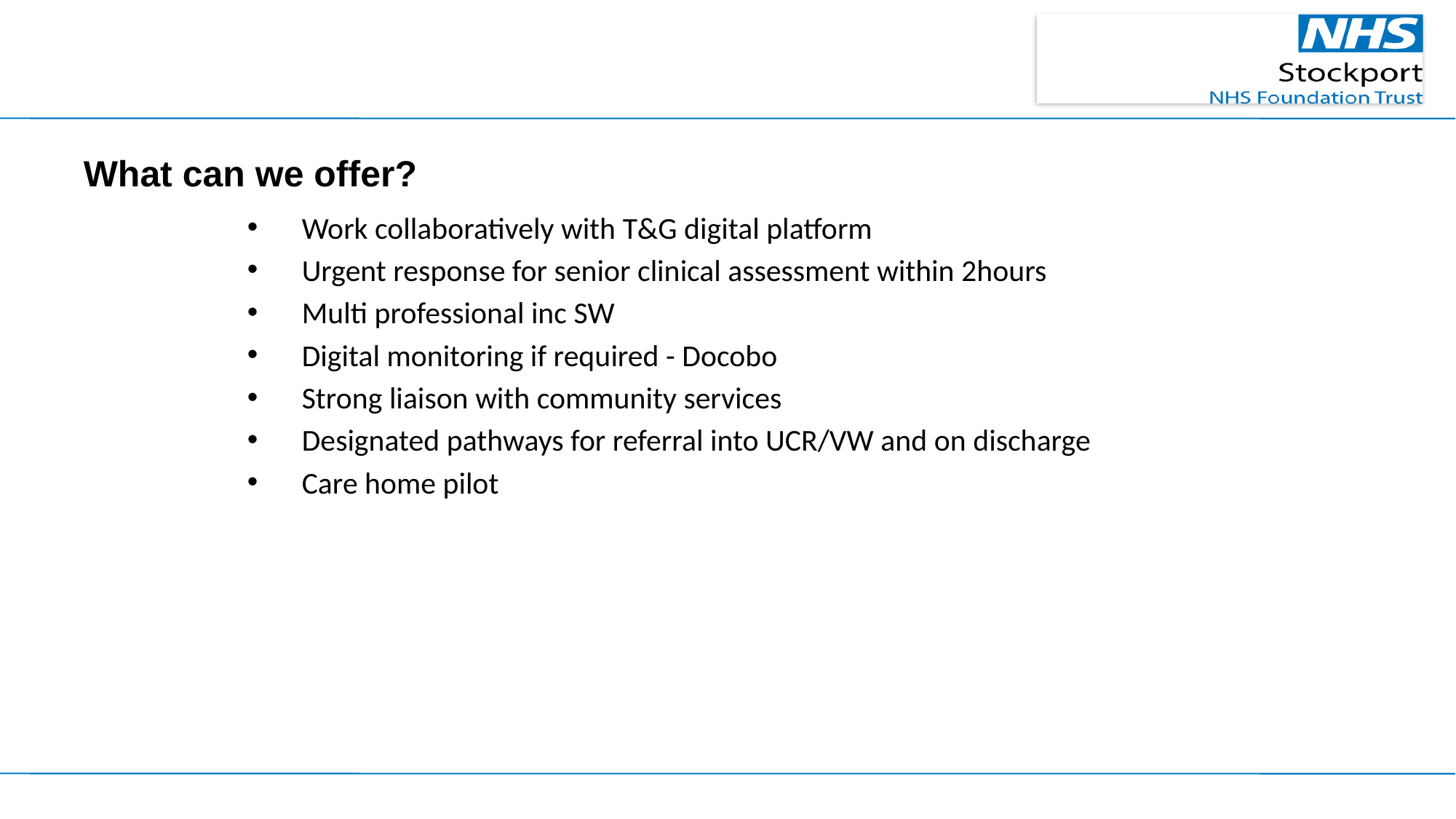

# What can we offer?
Work collaboratively with T&G digital platform
Urgent response for senior clinical assessment within 2hours
Multi professional inc SW
Digital monitoring if required - Docobo
Strong liaison with community services
Designated pathways for referral into UCR/VW and on discharge
Care home pilot